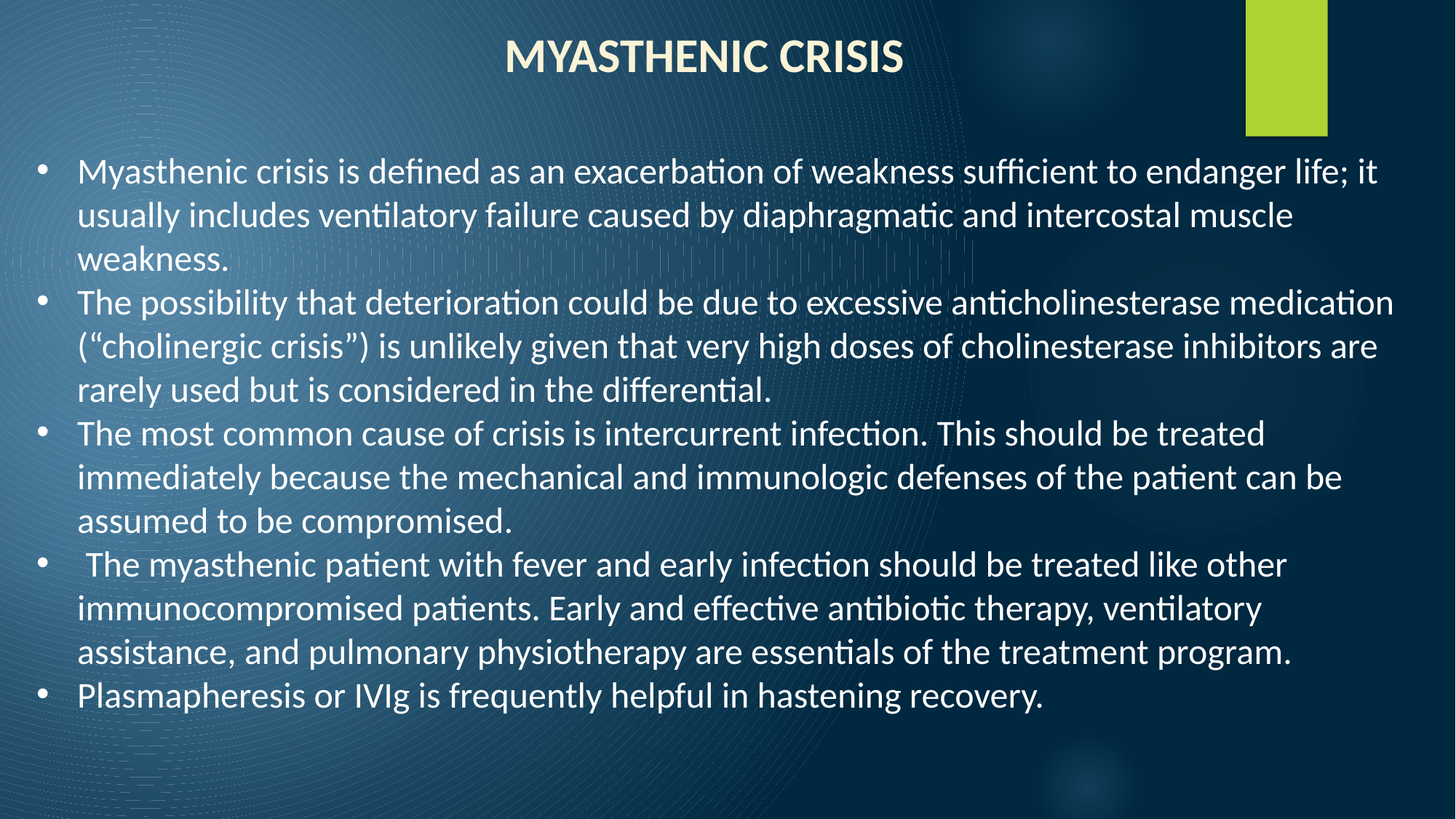

MYASTHENIC CRISIS
Myasthenic crisis is defined as an exacerbation of weakness sufficient to endanger life; it usually includes ventilatory failure caused by diaphragmatic and intercostal muscle weakness.
The possibility that deterioration could be due to excessive anticholinesterase medication (“cholinergic crisis”) is unlikely given that very high doses of cholinesterase inhibitors are rarely used but is considered in the differential.
The most common cause of crisis is intercurrent infection. This should be treated immediately because the mechanical and immunologic defenses of the patient can be assumed to be compromised.
 The myasthenic patient with fever and early infection should be treated like other immunocompromised patients. Early and effective antibiotic therapy, ventilatory assistance, and pulmonary physiotherapy are essentials of the treatment program.
Plasmapheresis or IVIg is frequently helpful in hastening recovery.